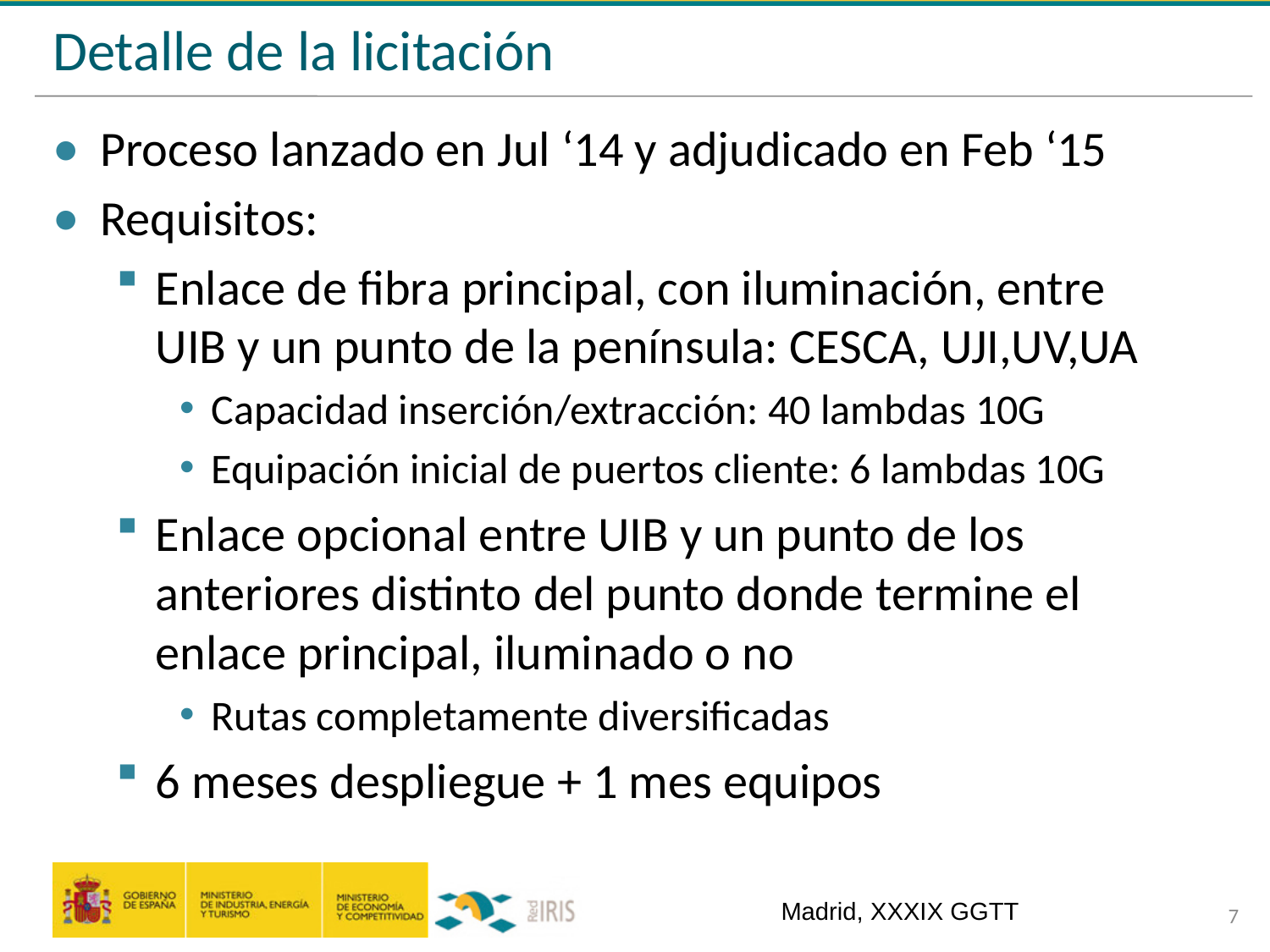

# Detalle de la licitación
Proceso lanzado en Jul ‘14 y adjudicado en Feb ‘15
Requisitos:
Enlace de fibra principal, con iluminación, entre UIB y un punto de la península: CESCA, UJI,UV,UA
Capacidad inserción/extracción: 40 lambdas 10G
Equipación inicial de puertos cliente: 6 lambdas 10G
Enlace opcional entre UIB y un punto de los anteriores distinto del punto donde termine el enlace principal, iluminado o no
Rutas completamente diversificadas
6 meses despliegue + 1 mes equipos
Madrid, XXXIX GGTT
7